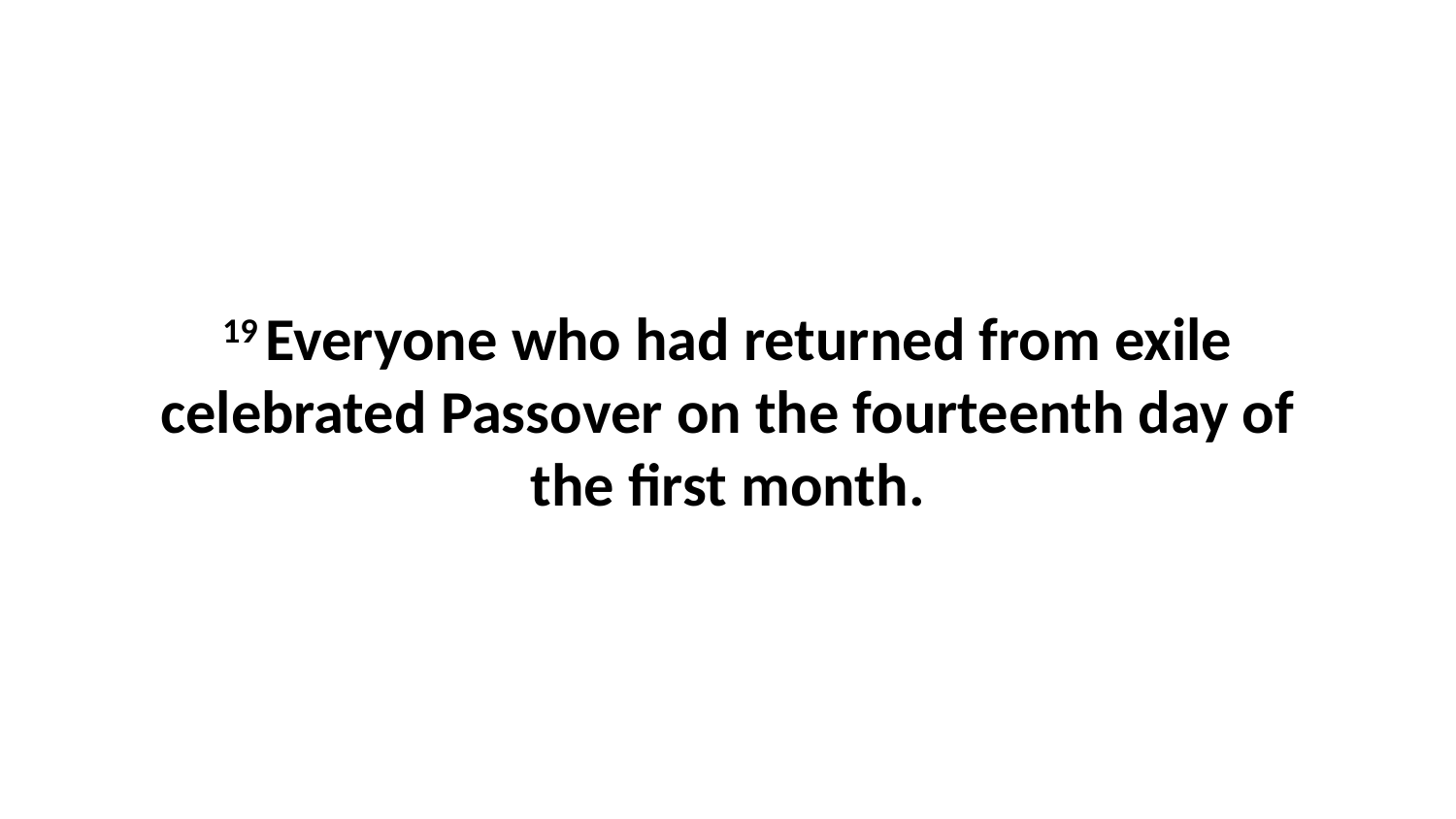

19 Everyone who had returned from exile celebrated Passover on the fourteenth day of the first month.